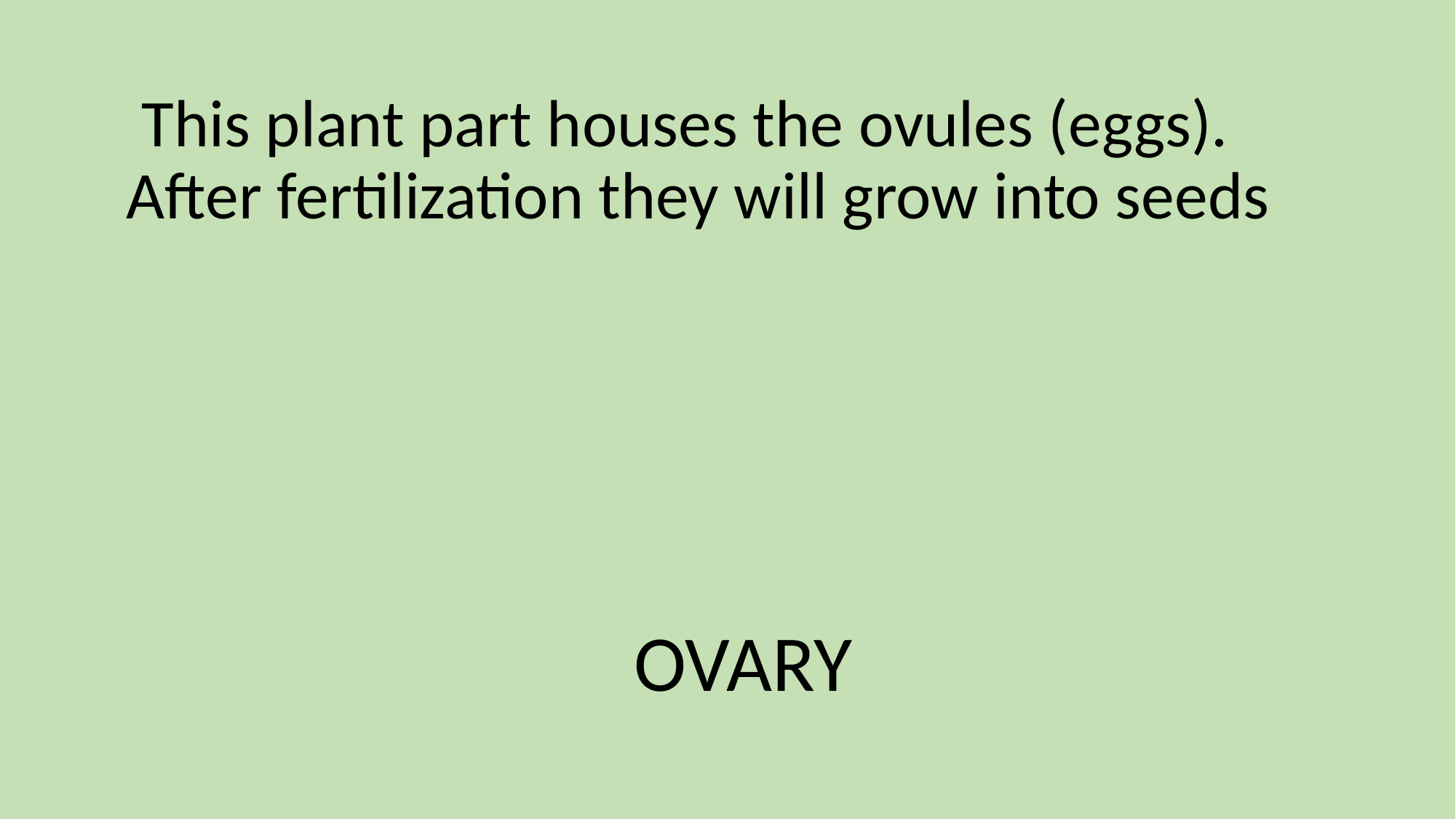

# This plant part houses the ovules (eggs).  After fertilization they will grow into seeds
OVARY